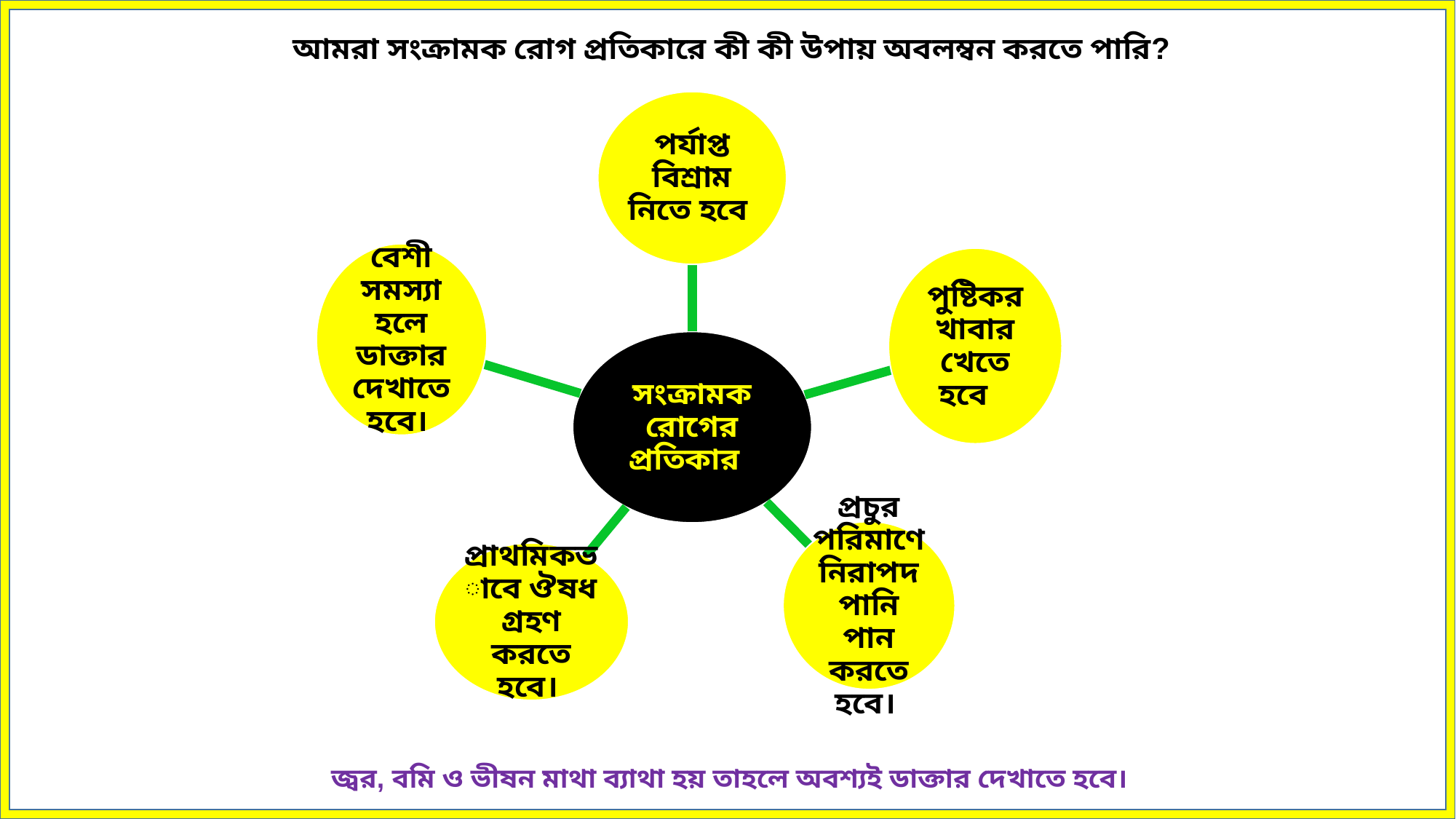

আমরা সংক্রামক রোগ প্রতিকারে কী কী উপায় অবলম্বন করতে পারি?
সংক্রামক রোগের প্রতিকার

পর্যাপ্ত বিশ্রাম নিতে হবে

পুষ্টিকর খাবার খেতে হবে

প্রচুর পরিমাণে নিরাপদ পানি পান করতে হবে।

প্রাথমিকভাবে ঔষধ গ্রহণ করতে হবে।

বেশী সমস্যা হলে ডাক্তার দেখাতে হবে।
জ্বর, বমি ও ভীষন মাথা ব্যাথা হয় তাহলে অবশ্যই ডাক্তার দেখাতে হবে।